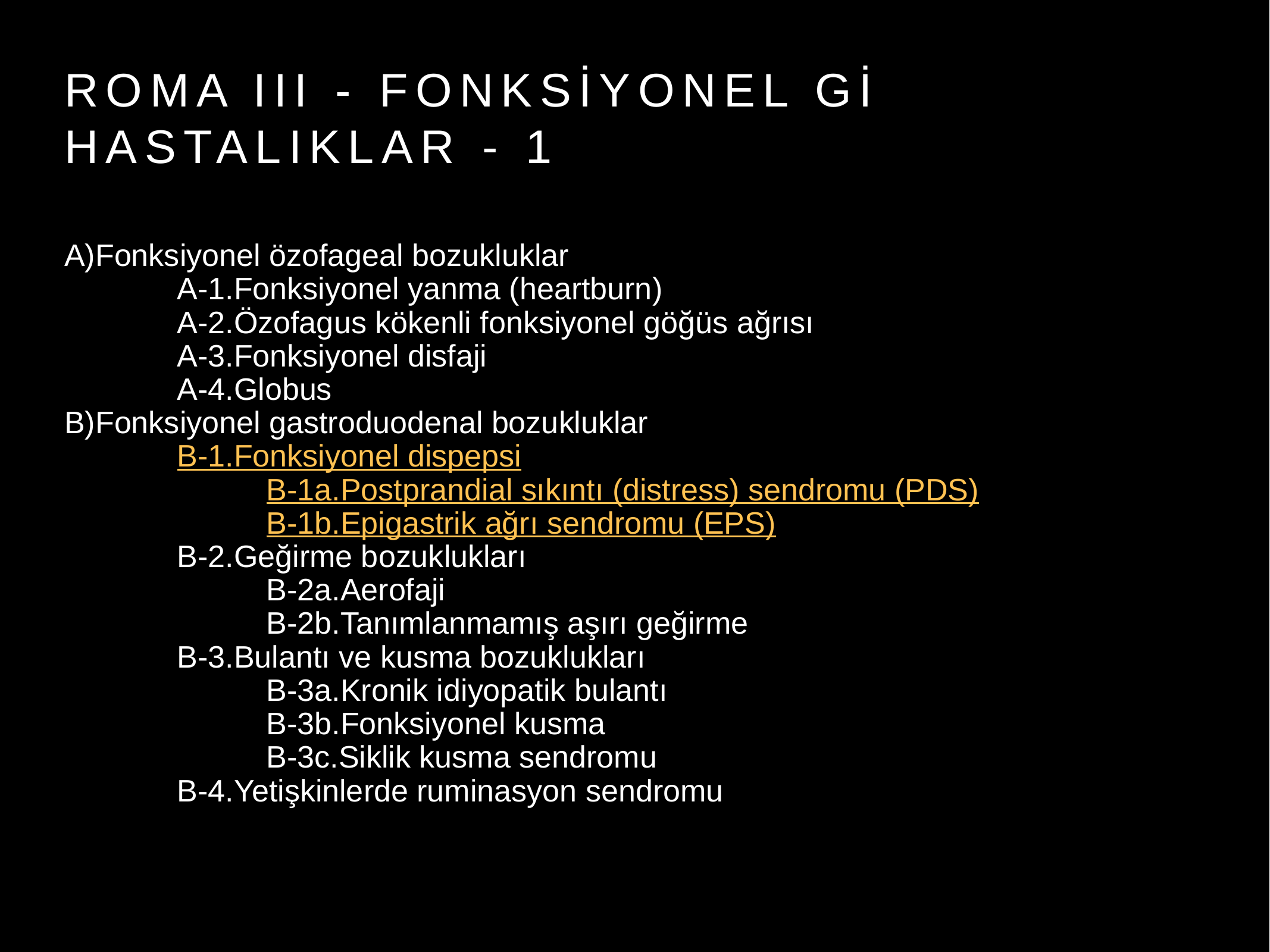

# ROMA III - FONKSİYONEL Gİ HASTALIKLAR - 1
A)Fonksiyonel özofageal bozukluklar
		A-1.Fonksiyonel yanma (heartburn)
		A-2.Özofagus kökenli fonksiyonel göğüs ağrısı
		A-3.Fonksiyonel disfaji
		A-4.Globus
B)Fonksiyonel gastroduodenal bozukluklar
		B-1.Fonksiyonel dispepsi
			B-1a.Postprandial sıkıntı (distress) sendromu (PDS)
			B-1b.Epigastrik ağrı sendromu (EPS)
		B-2.Geğirme bozuklukları
			B-2a.Aerofaji
			B-2b.Tanımlanmamış aşırı geğirme
		B-3.Bulantı ve kusma bozuklukları
			B-3a.Kronik idiyopatik bulantı
			B-3b.Fonksiyonel kusma
			B-3c.Siklik kusma sendromu
		B-4.Yetişkinlerde ruminasyon sendromu